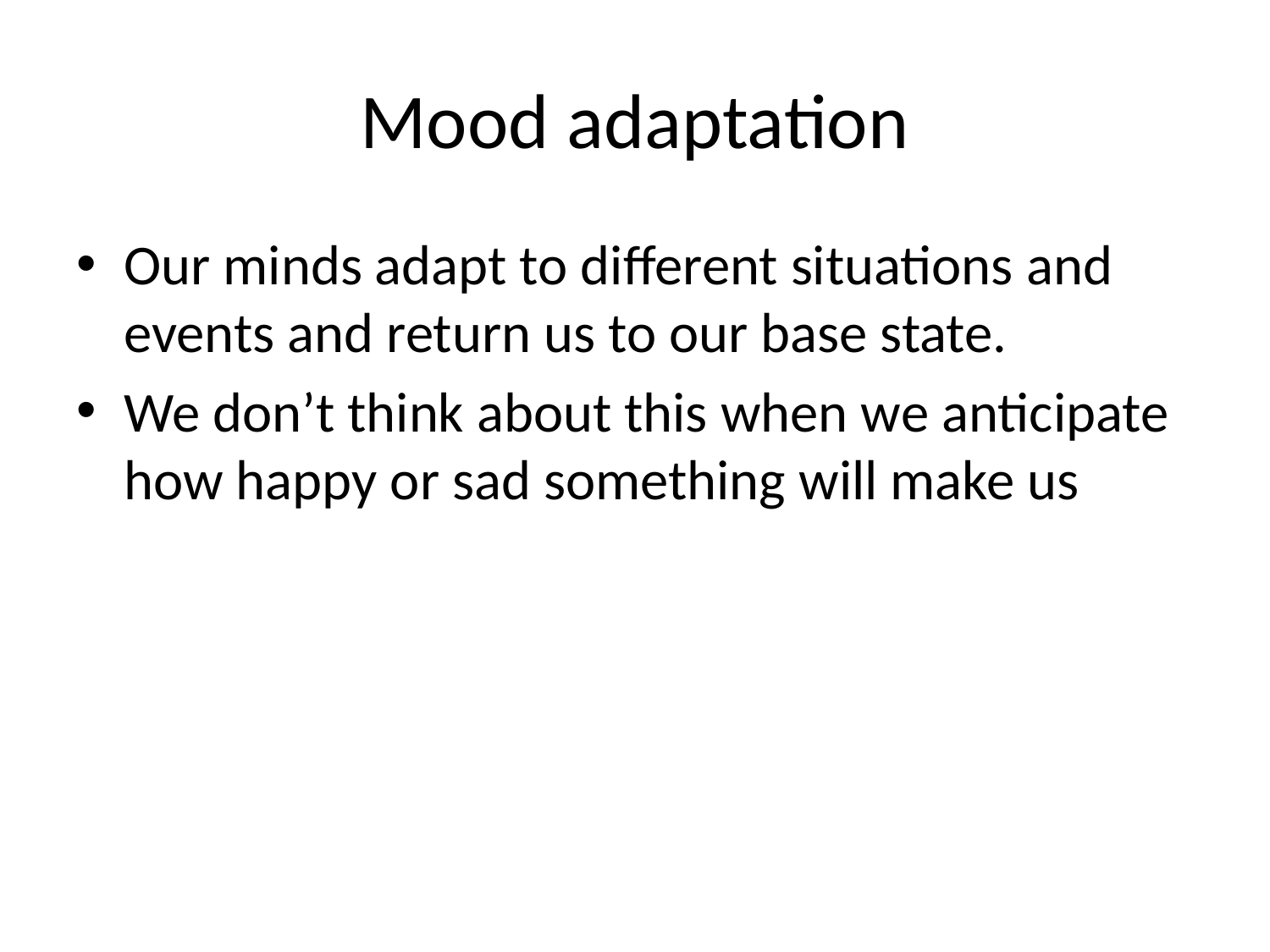

# Mood adaptation
Our minds adapt to different situations and events and return us to our base state.
We don’t think about this when we anticipate how happy or sad something will make us